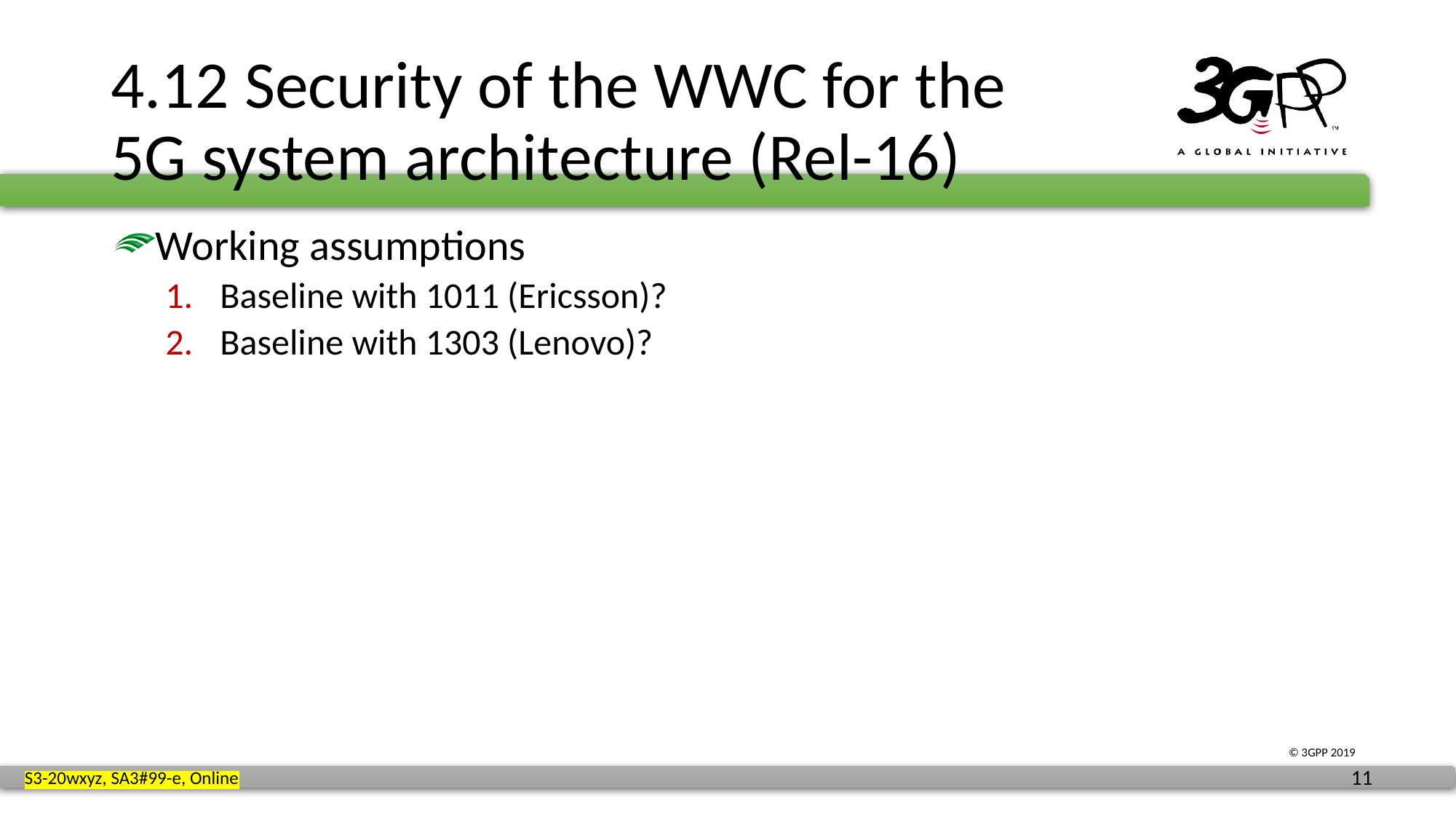

# 4.12 Security of the WWC for the 5G system architecture (Rel-16)
Working assumptions
Baseline with 1011 (Ericsson)?
Baseline with 1303 (Lenovo)?